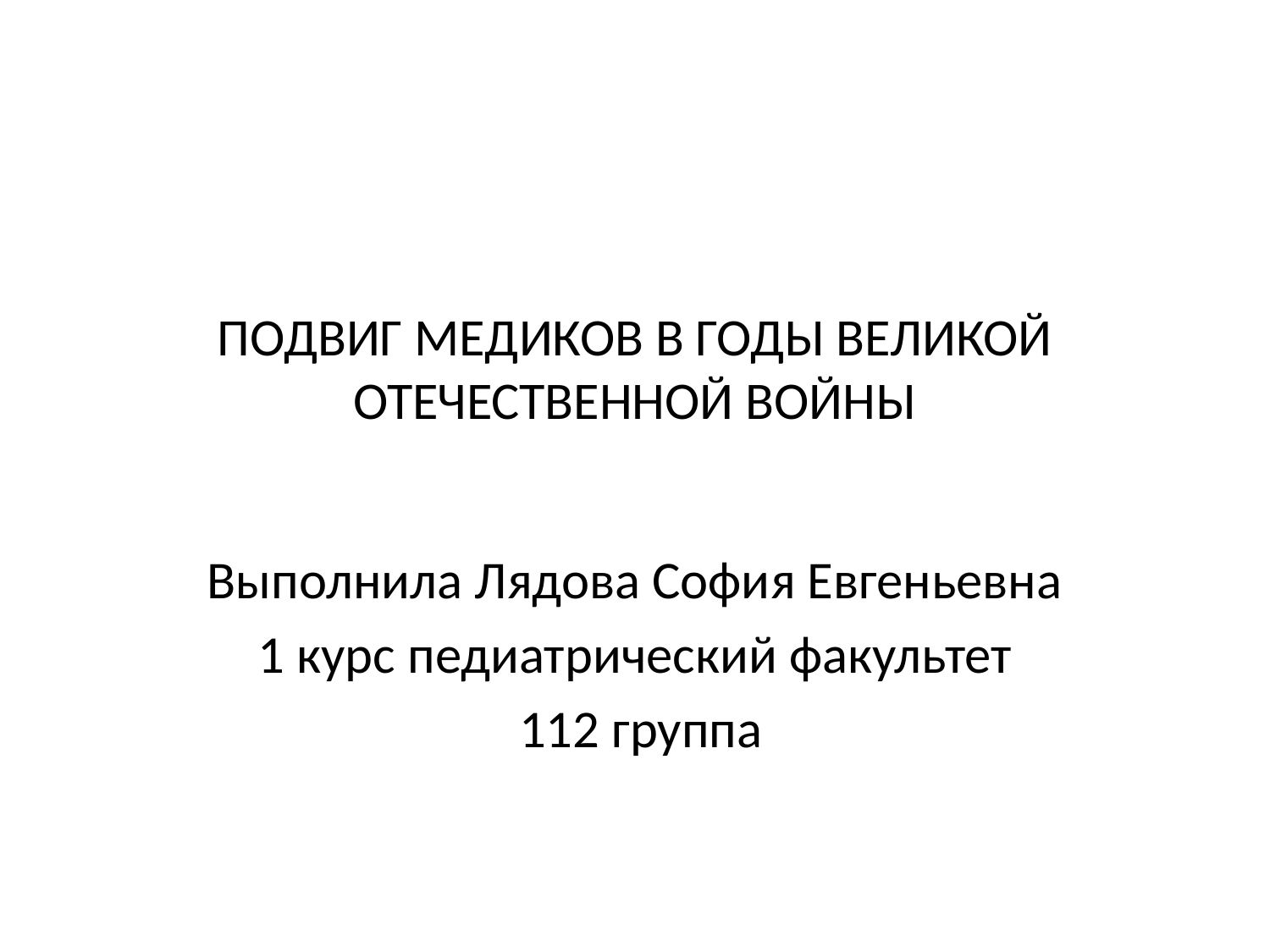

# ПОДВИГ МЕДИКОВ В ГОДЫ ВЕЛИКОЙ ОТЕЧЕСТВЕННОЙ ВОЙНЫ
Выполнила Лядова София Евгеньевна
1 курс педиатрический факультет
 112 группа